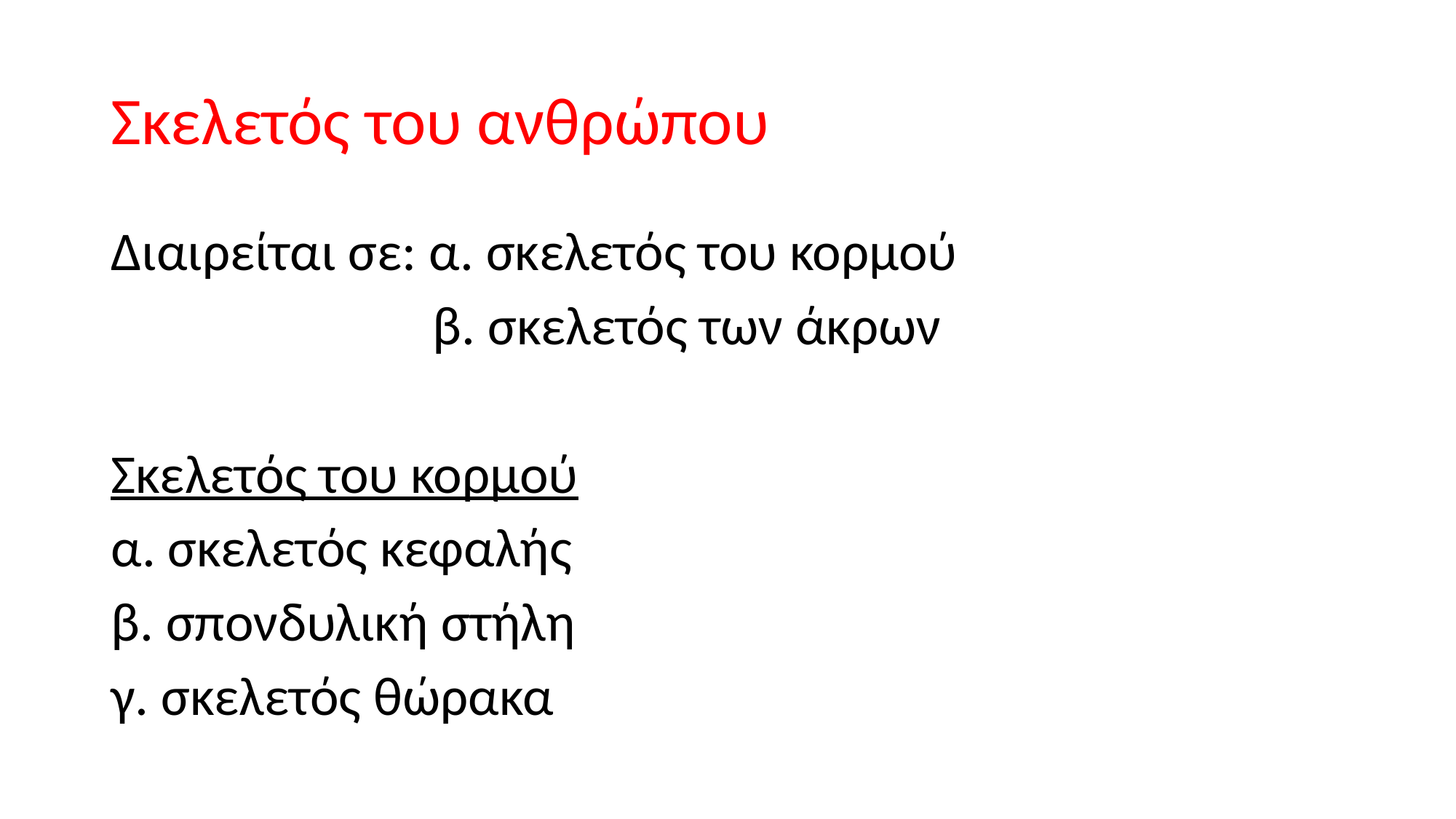

# Σκελετός του ανθρώπου
Διαιρείται σε: α. σκελετός του κορμού
                          β. σκελετός των άκρων

Σκελετός του κορμού
α. σκελετός κεφαλής
β. σπονδυλική στήλη
γ. σκελετός θώρακα